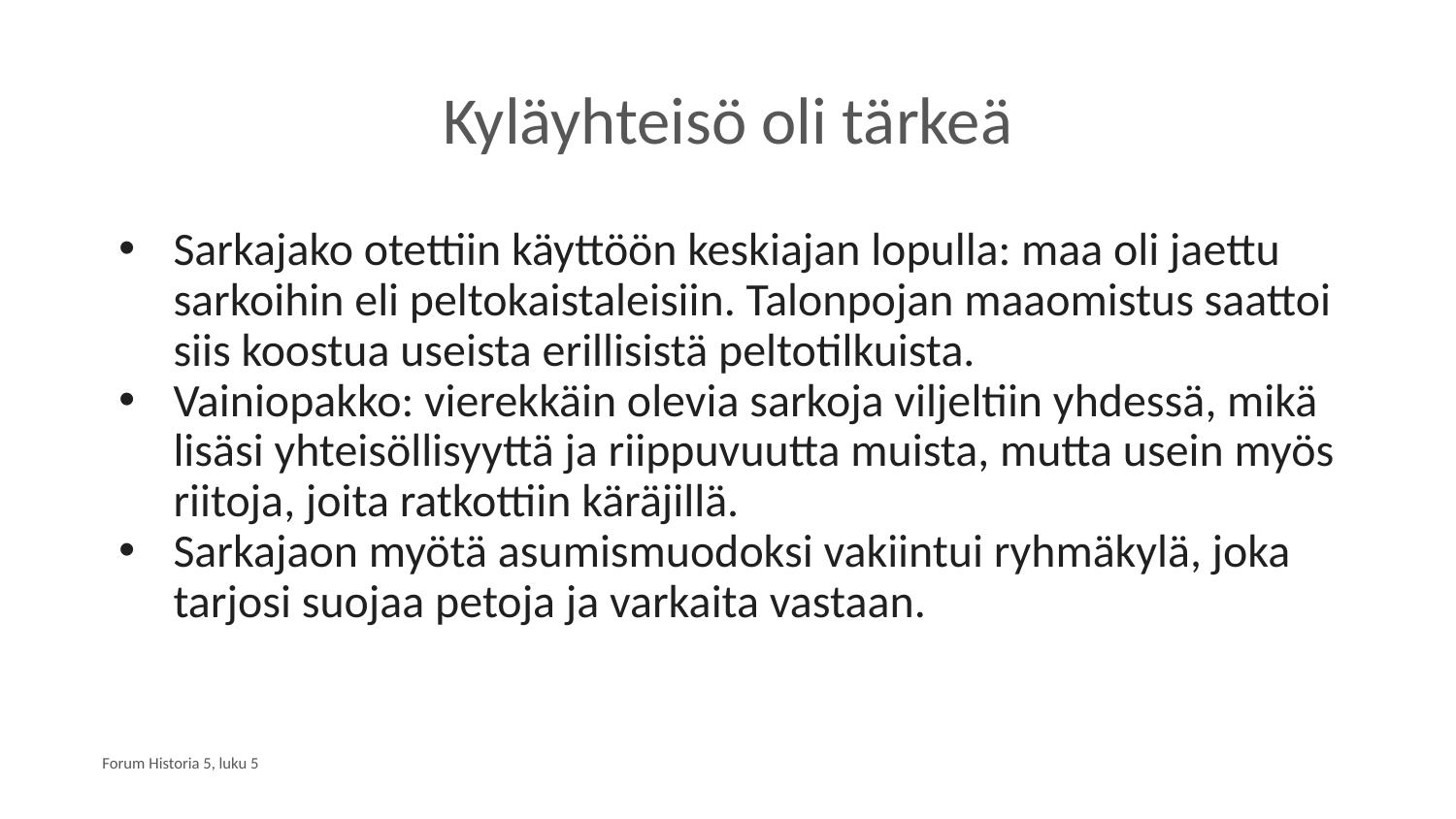

# Kyläyhteisö oli tärkeä
Sarkajako otettiin käyttöön keskiajan lopulla: maa oli jaettu sarkoihin eli peltokaistaleisiin. Talonpojan maaomistus saattoi siis koostua useista erillisistä peltotilkuista.
Vainiopakko: vierekkäin olevia sarkoja viljeltiin yhdessä, mikä lisäsi yhteisöllisyyttä ja riippuvuutta muista, mutta usein myös riitoja, joita ratkottiin käräjillä.
Sarkajaon myötä asumismuodoksi vakiintui ryhmäkylä, joka tarjosi suojaa petoja ja varkaita vastaan.
Forum Historia 5, luku 5